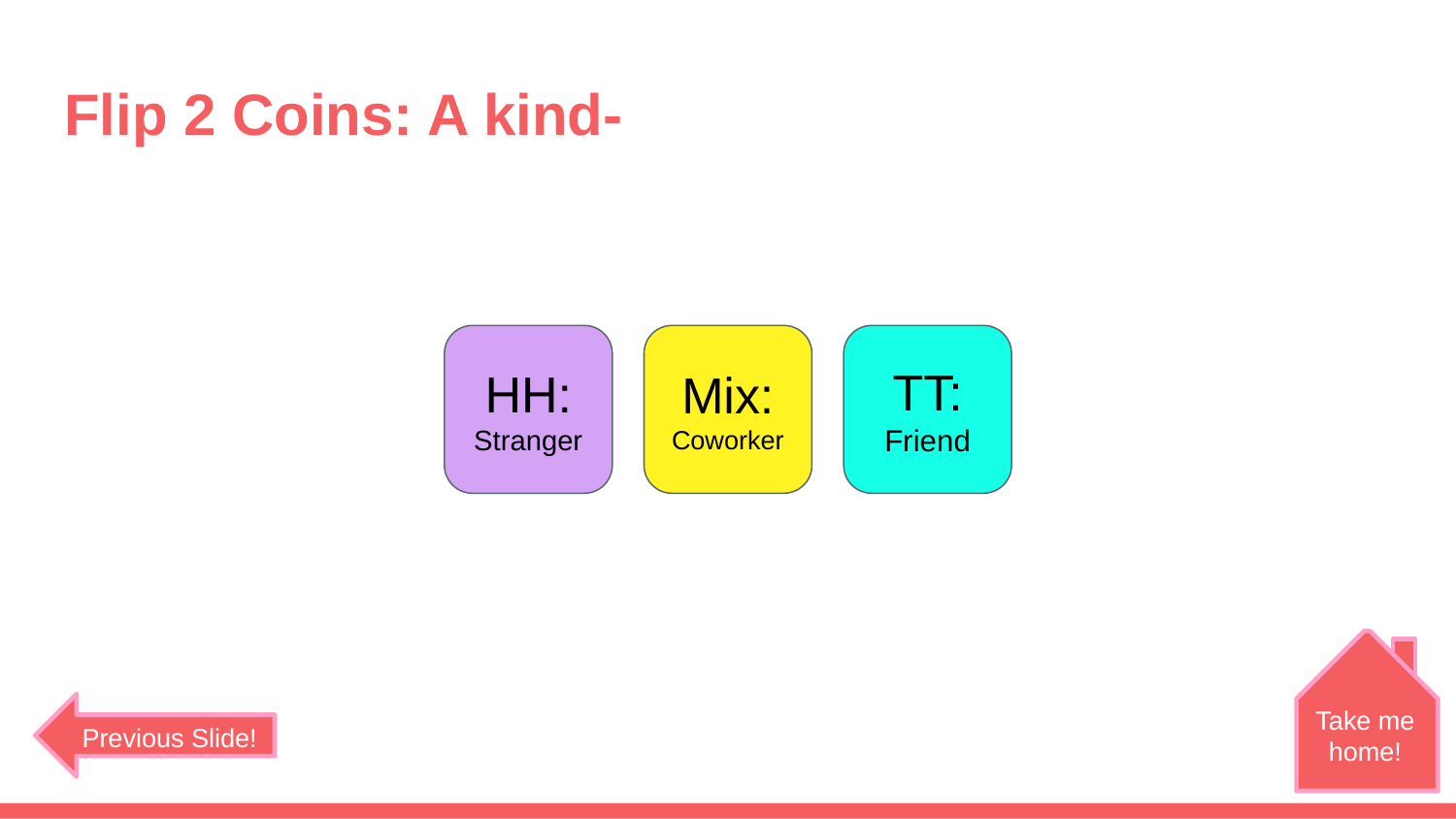

# Flip 2 Coins: A kind-
HH:
Stranger
Mix:
Coworker
TT:
Friend

Take me home!

Previous Slide!